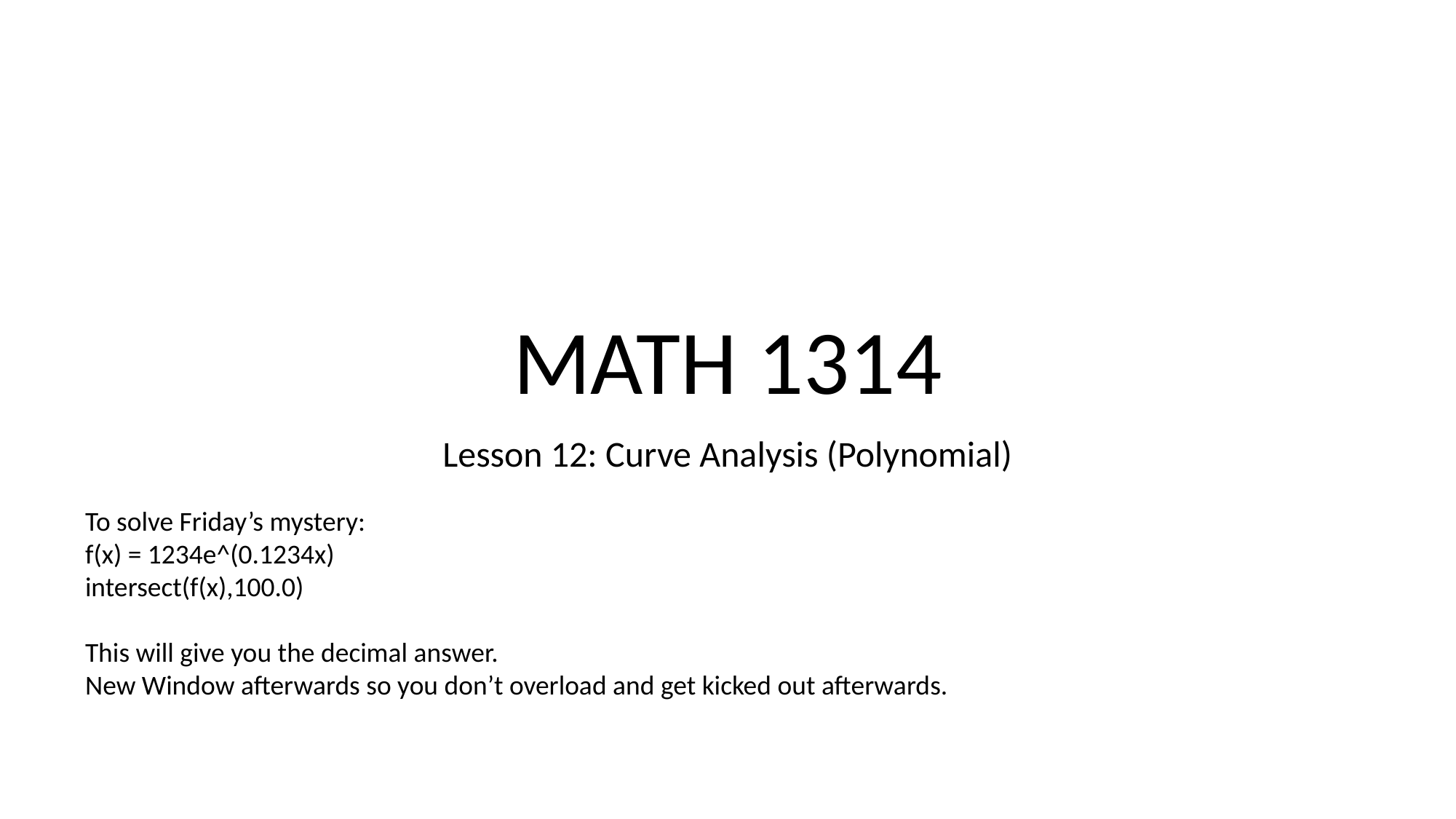

# MATH 1314
Lesson 12: Curve Analysis (Polynomial)
To solve Friday’s mystery:
f(x) = 1234e^(0.1234x)
intersect(f(x),100.0)

This will give you the decimal answer.
New Window afterwards so you don’t overload and get kicked out afterwards.